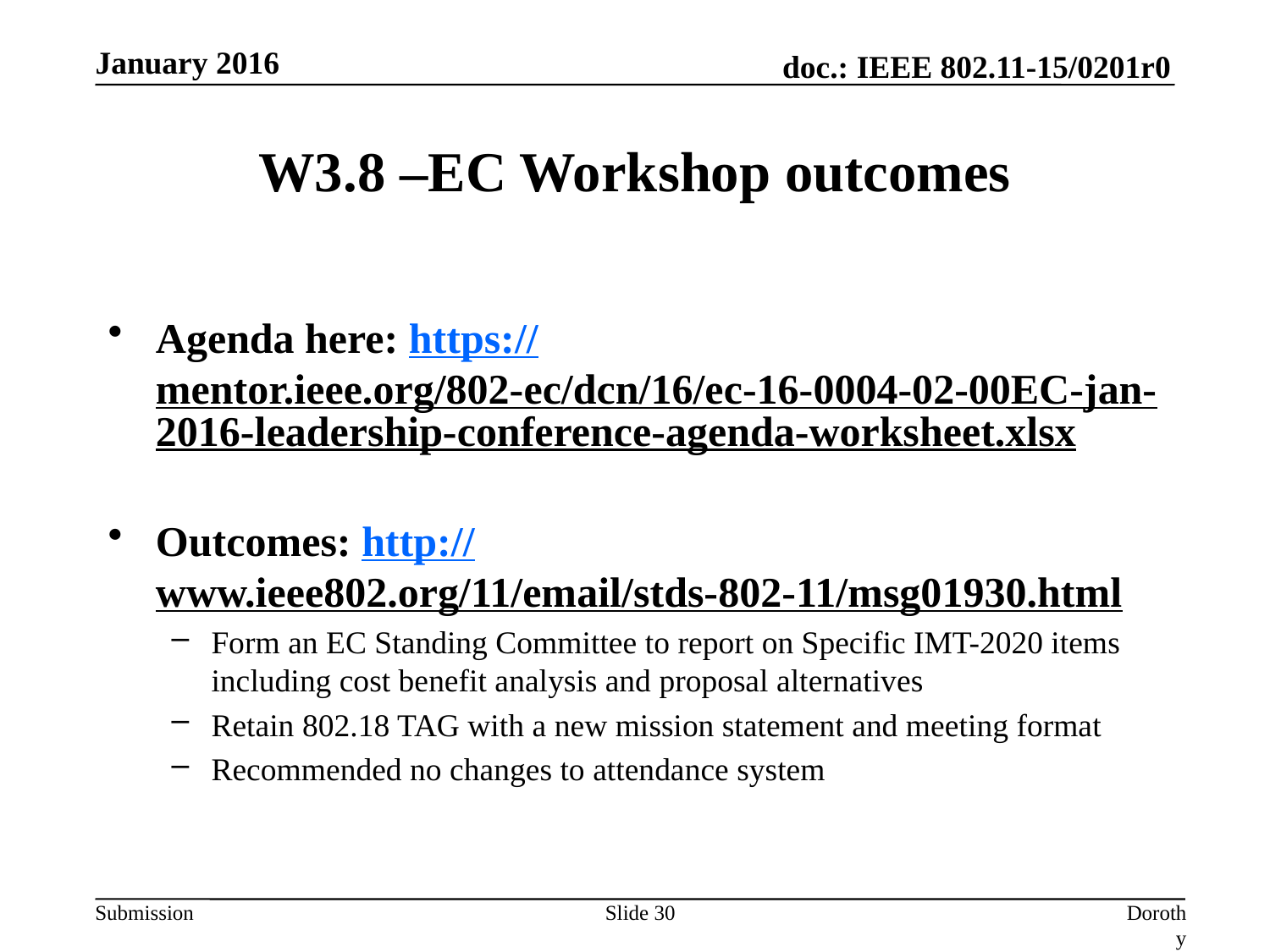

January 2016
# W3.8 –EC Workshop outcomes

Agenda here: https://mentor.ieee.org/802-ec/dcn/16/ec-16-0004-02-00EC-jan-2016-leadership-conference-agenda-worksheet.xlsx
Outcomes: http://www.ieee802.org/11/email/stds-802-11/msg01930.html
Form an EC Standing Committee to report on Specific IMT-2020 items including cost benefit analysis and proposal alternatives
Retain 802.18 TAG with a new mission statement and meeting format
Recommended no changes to attendance system
Slide 30
Dorothy Stanley (HPE)